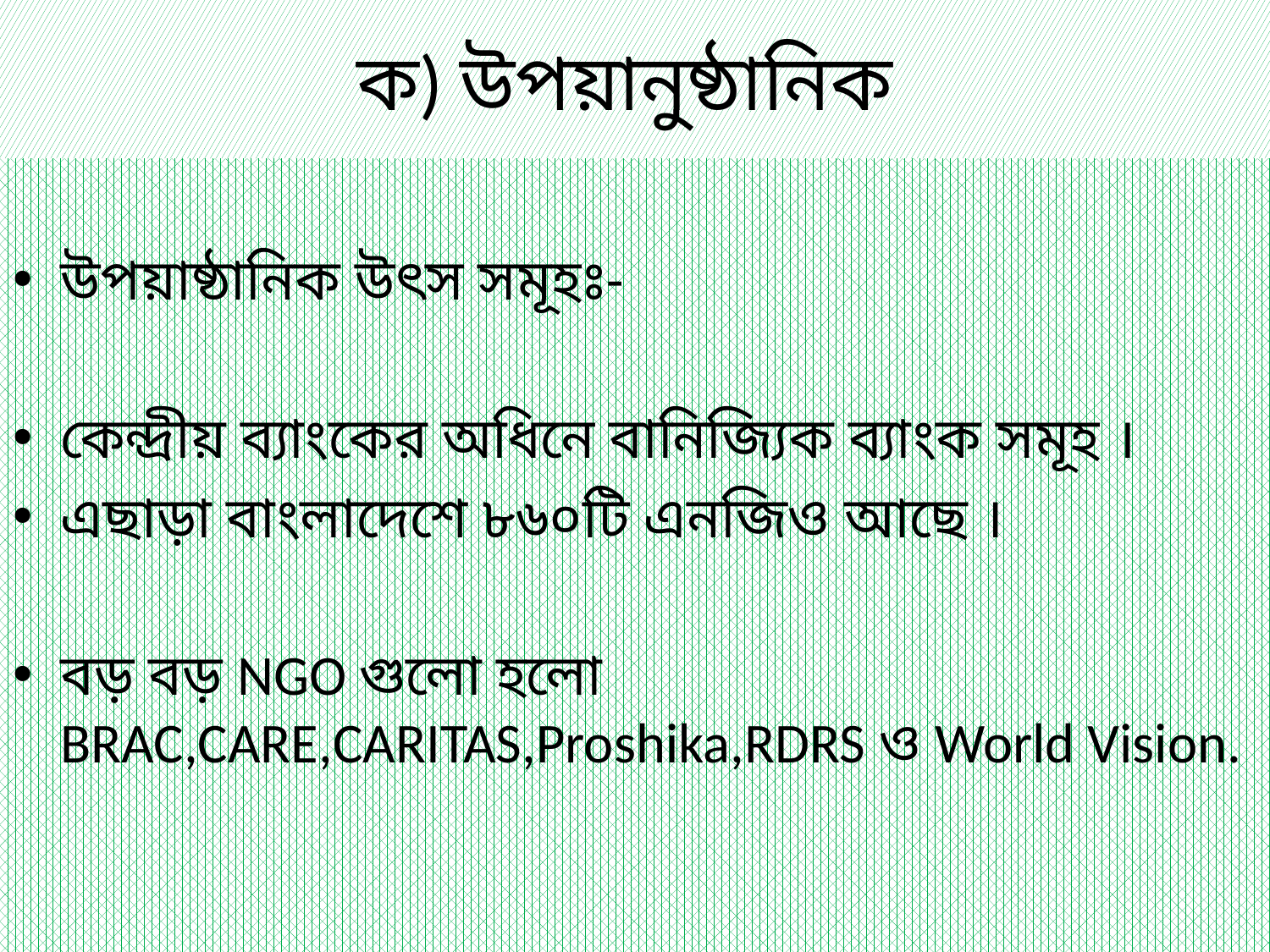

# ক) উপয়ানুষ্ঠানিক

উপয়াষ্ঠানিক উৎস সমূহঃ-

কেন্দ্রীয় ব্যাংকের অধিনে বানিজ্যিক ব্যাংক সমূহ ।
এছাড়া বাংলাদেশে ৮৬০টি এনজিও আছে ।

বড় বড় NGO গুলো হলো BRAC,CARE,CARITAS,Proshika,RDRS ও World Vision.